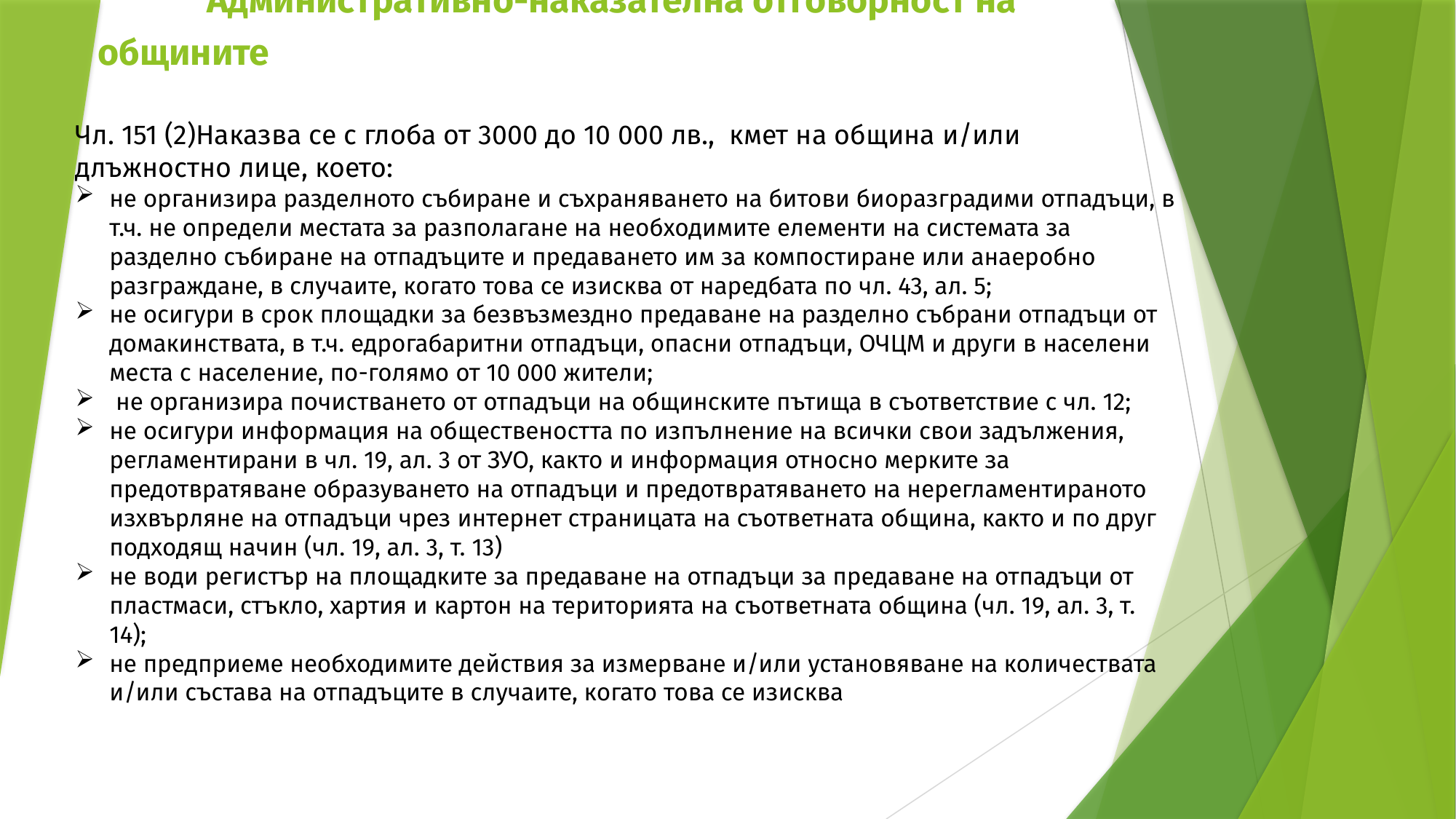

Административно-наказателна отговорност на общините
Чл. 151 (2)Наказва се с глоба от 3000 до 10 000 лв.,  кмет на община и/или длъжностно лице, което:
не организира разделното събиране и съхраняването на битови биоразградими отпадъци, в т.ч. не определи местата за разполагане на необходимите елементи на системата за разделно събиране на отпадъците и предаването им за компостиране или анаеробно разграждане, в случаите, когато това се изисква от наредбата по чл. 43, ал. 5;
не осигури в срок площадки за безвъзмездно предаване на разделно събрани отпадъци от домакинствата, в т.ч. едрогабаритни отпадъци, опасни отпадъци, ОЧЦМ и други в населени места с население, по-голямо от 10 000 жители;
 не организира почистването от отпадъци на общинските пътища в съответствие с чл. 12;
не осигури информация на обществеността по изпълнение на всички свои задължения, регламентирани в чл. 19, ал. 3 от ЗУО, както и информация относно мерките за предотвратяване образуването на отпадъци и предотвратяването на нерегламентираното изхвърляне на отпадъци чрез интернет страницата на съответната община, както и по друг подходящ начин (чл. 19, ал. 3, т. 13)
не води регистър на площадките за предаване на отпадъци за предаване на отпадъци от пластмаси, стъкло, хартия и картон на територията на съответната община (чл. 19, ал. 3, т. 14);
не предприеме необходимите действия за измерване и/или установяване на количествата и/или състава на отпадъците в случаите, когато това се изисква